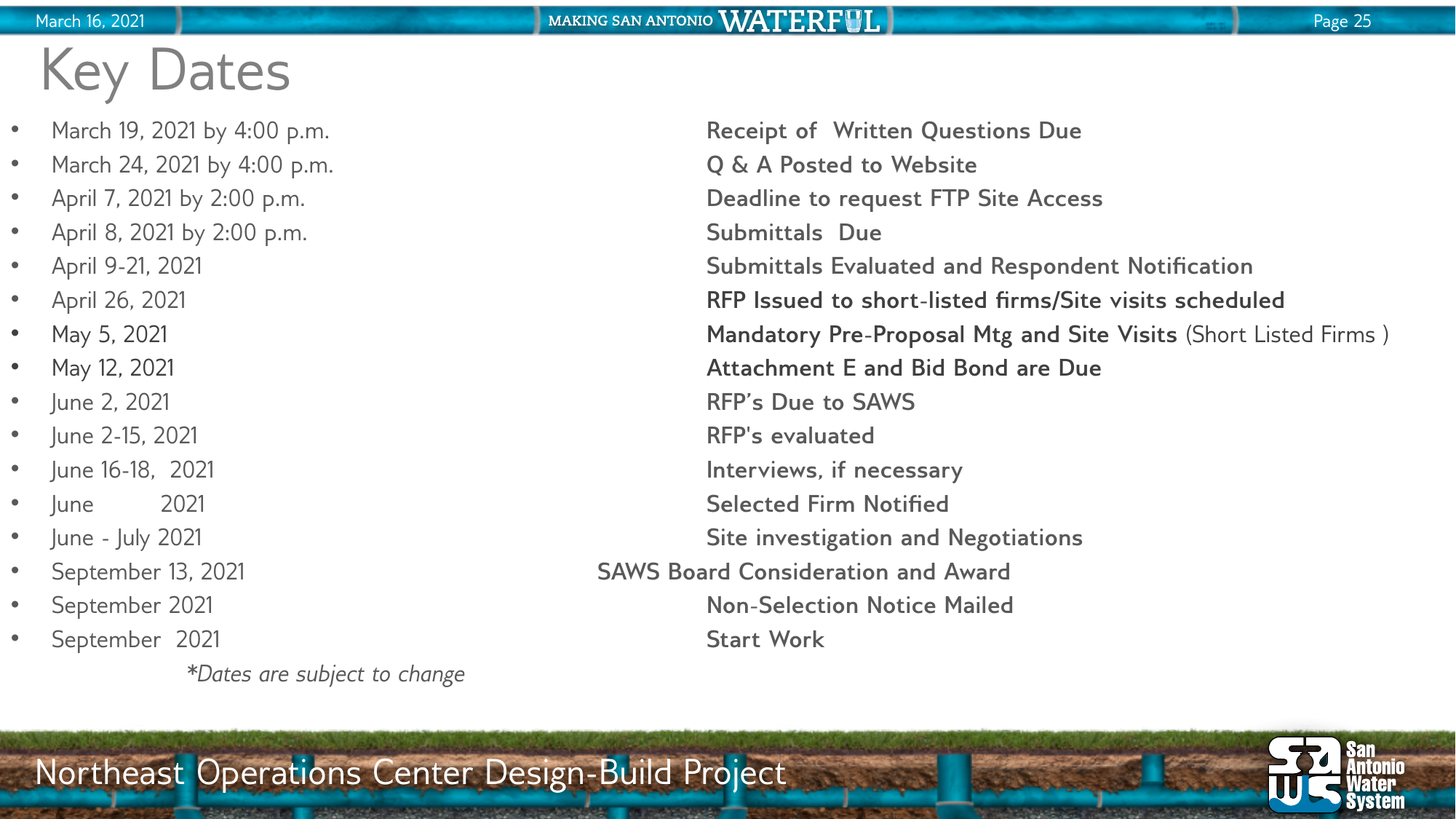

# Key Dates

March 19, 2021 by 4:00 p.m.				Receipt of  Written Questions Due
March 24, 2021 by 4:00 p.m. 				Q & A Posted to Website
April 7, 2021 by 2:00 p.m.				Deadline to request FTP Site Access
April 8, 2021 by 2:00 p.m.				Submittals  Due
April 9-21, 2021					Submittals Evaluated and Respondent Notification
April 26, 2021					RFP Issued to short-listed firms/Site visits scheduled
May 5, 2021					Mandatory Pre-Proposal Mtg and Site Visits (Short Listed Firms )
May 12, 2021					Attachment E and Bid Bond are Due
June 2, 2021					RFP’s Due to SAWS
June 2-15, 2021					RFP's evaluated
June 16-18,  2021 					Interviews, if necessary
June	2021					Selected Firm Notified
June - July 2021					Site investigation and Negotiations
September 13, 2021				SAWS Board Consideration and Award
September 2021 					Non-Selection Notice Mailed
September  2021 					Start Work
                        *Dates are subject to change